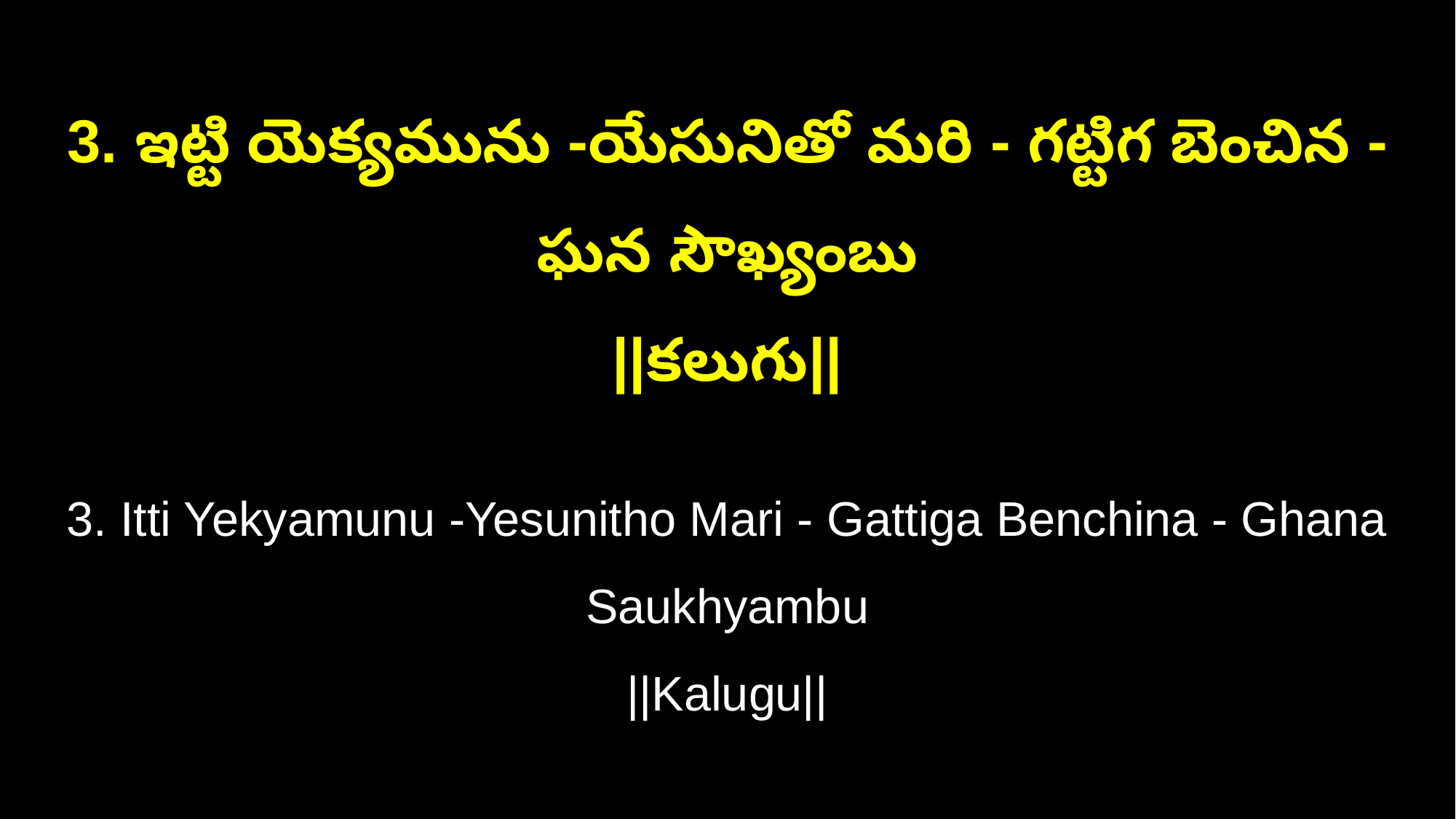

3. ఇట్టి యెక్యమును -యేసునితో మరి - గట్టిగ బెంచిన - ఘన సౌఖ్యంబు
||కలుగు||
3. Itti Yekyamunu -Yesunitho Mari - Gattiga Benchina - Ghana Saukhyambu
||Kalugu||